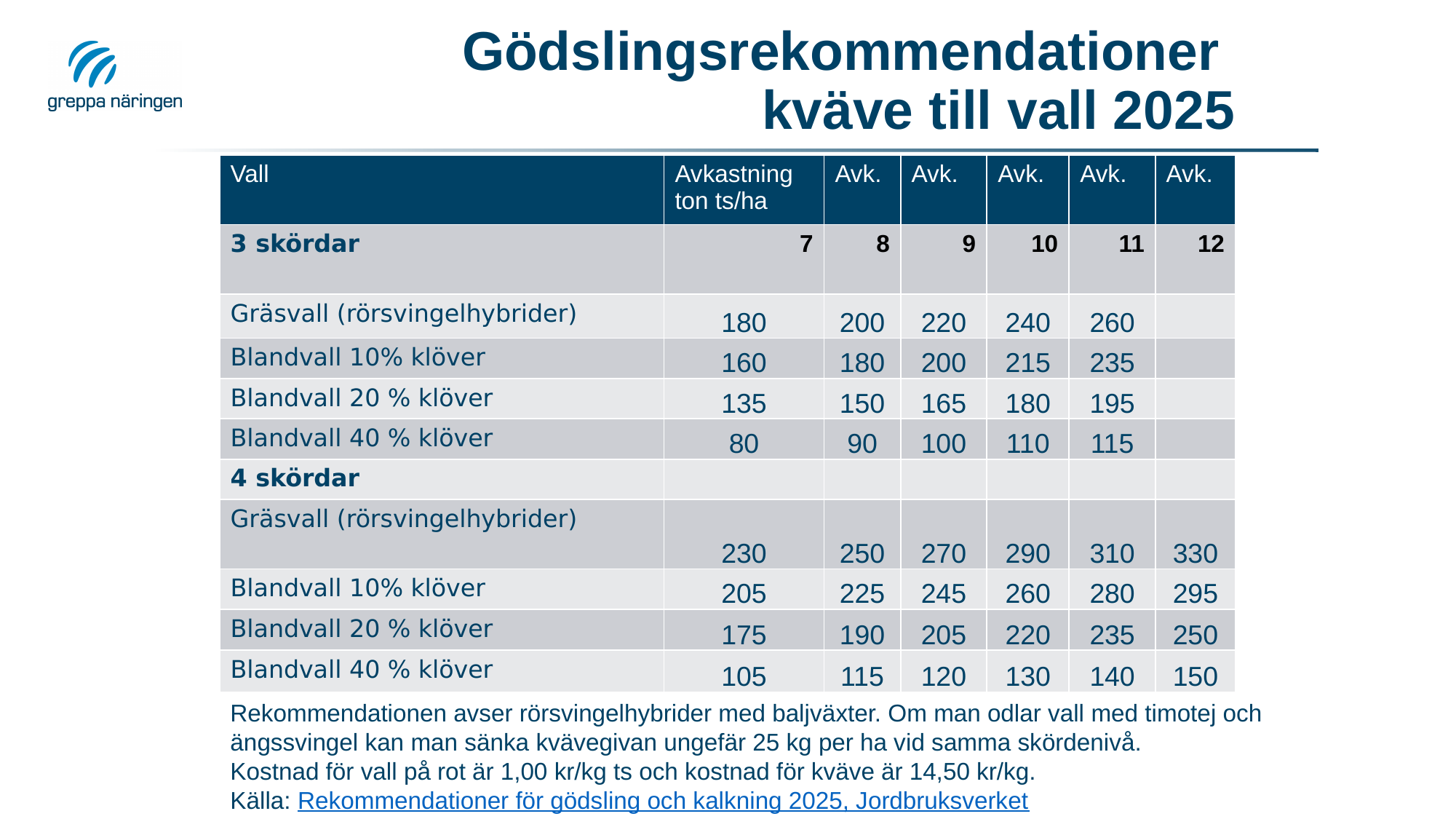

# Gödslingsrekommendationer kväve till vall 2025
| Vall | Avkastning ton ts/ha | Avk. | Avk. | Avk. | Avk. | Avk. |
| --- | --- | --- | --- | --- | --- | --- |
| 3 skördar | 7 | 8 | 9 | 10 | 11 | 12 |
| Gräsvall (rörsvingelhybrider) | 180 | 200 | 220 | 240 | 260 |  |
| Blandvall 10% klöver | 160 | 180 | 200 | 215 | 235 |  |
| Blandvall 20 % klöver | 135 | 150 | 165 | 180 | 195 |  |
| Blandvall 40 % klöver | 80 | 90 | 100 | 110 | 115 |  |
| 4 skördar |  |  |  |  |  |  |
| Gräsvall (rörsvingelhybrider) | 230 | 250 | 270 | 290 | 310 | 330 |
| Blandvall 10% klöver | 205 | 225 | 245 | 260 | 280 | 295 |
| Blandvall 20 % klöver | 175 | 190 | 205 | 220 | 235 | 250 |
| Blandvall 40 % klöver | 105 | 115 | 120 | 130 | 140 | 150 |
Rekommendationen avser rörsvingelhybrider med baljväxter. Om man odlar vall med timotej och ängssvingel kan man sänka kvävegivan ungefär 25 kg per ha vid samma skördenivå.
Kostnad för vall på rot är 1,00 kr/kg ts och kostnad för kväve är 14,50 kr/kg.
Källa: Rekommendationer för gödsling och kalkning 2025, Jordbruksverket